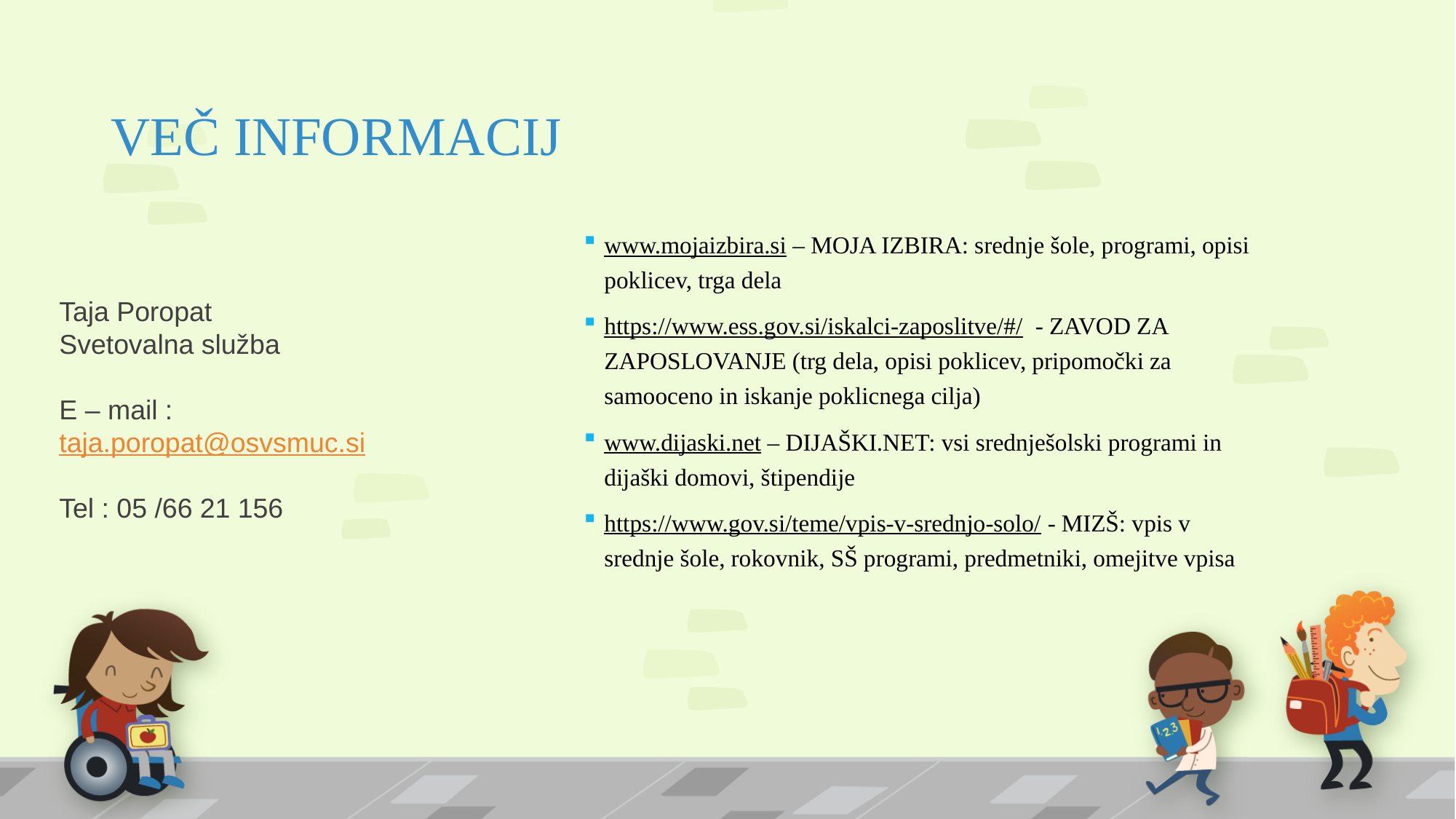

# VEČ INFORMACIJ
www.mojaizbira.si – MOJA IZBIRA: srednje šole, programi, opisi poklicev, trga dela
https://www.ess.gov.si/iskalci-zaposlitve/#/  - ZAVOD ZA ZAPOSLOVANJE (trg dela, opisi poklicev, pripomočki za samooceno in iskanje poklicnega cilja)
www.dijaski.net – DIJAŠKI.NET: vsi srednješolski programi in dijaški domovi, štipendije
https://www.gov.si/teme/vpis-v-srednjo-solo/ - MIZŠ: vpis v srednje šole, rokovnik, SŠ programi, predmetniki, omejitve vpisa

Taja Poropat
Svetovalna služba

E – mail : taja.poropat@osvsmuc.si

Tel : 05 /66 21 156